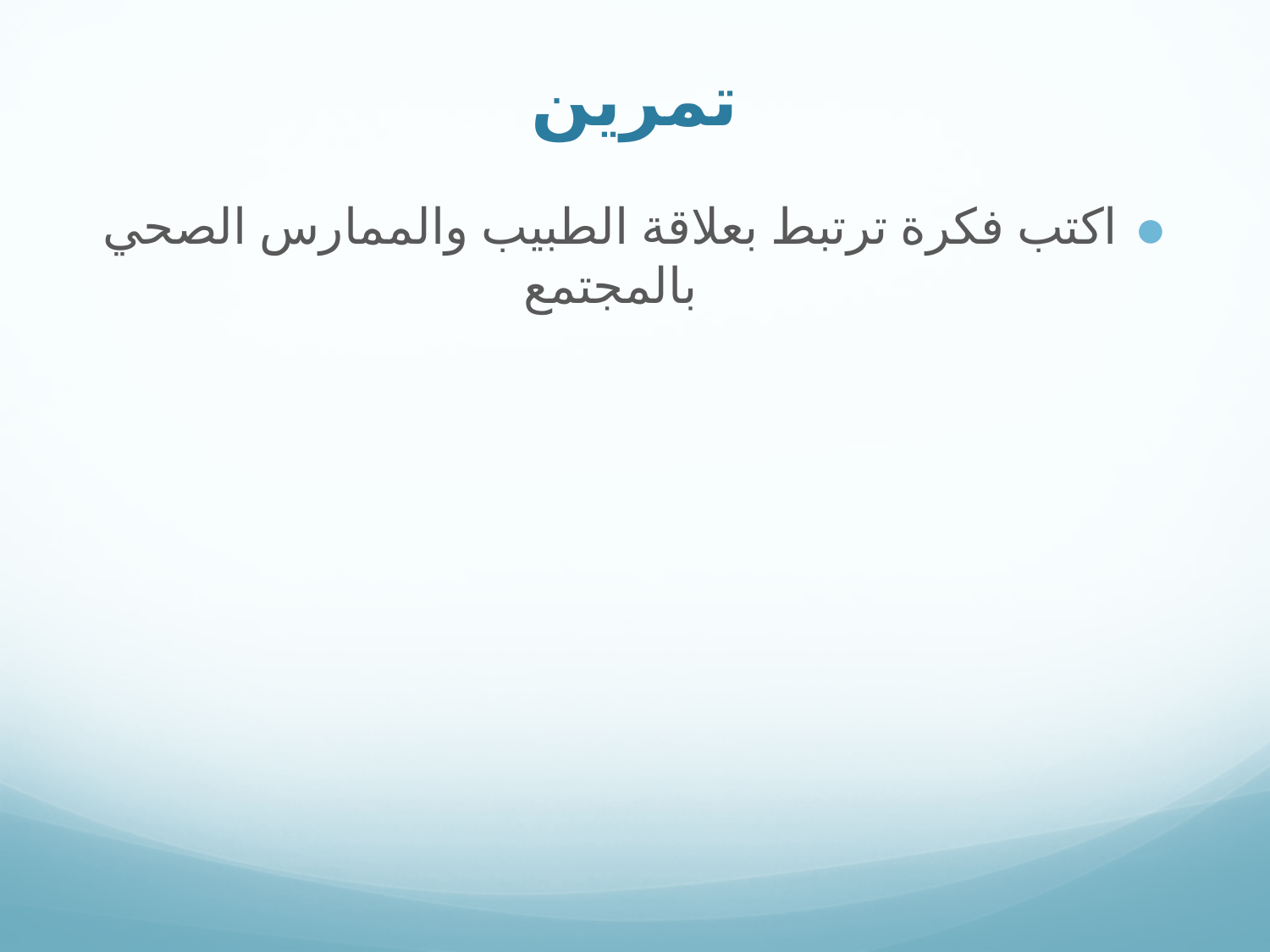

# تمرين
اكتب فكرة ترتبط بعلاقة الطبيب والممارس الصحي بالمجتمع